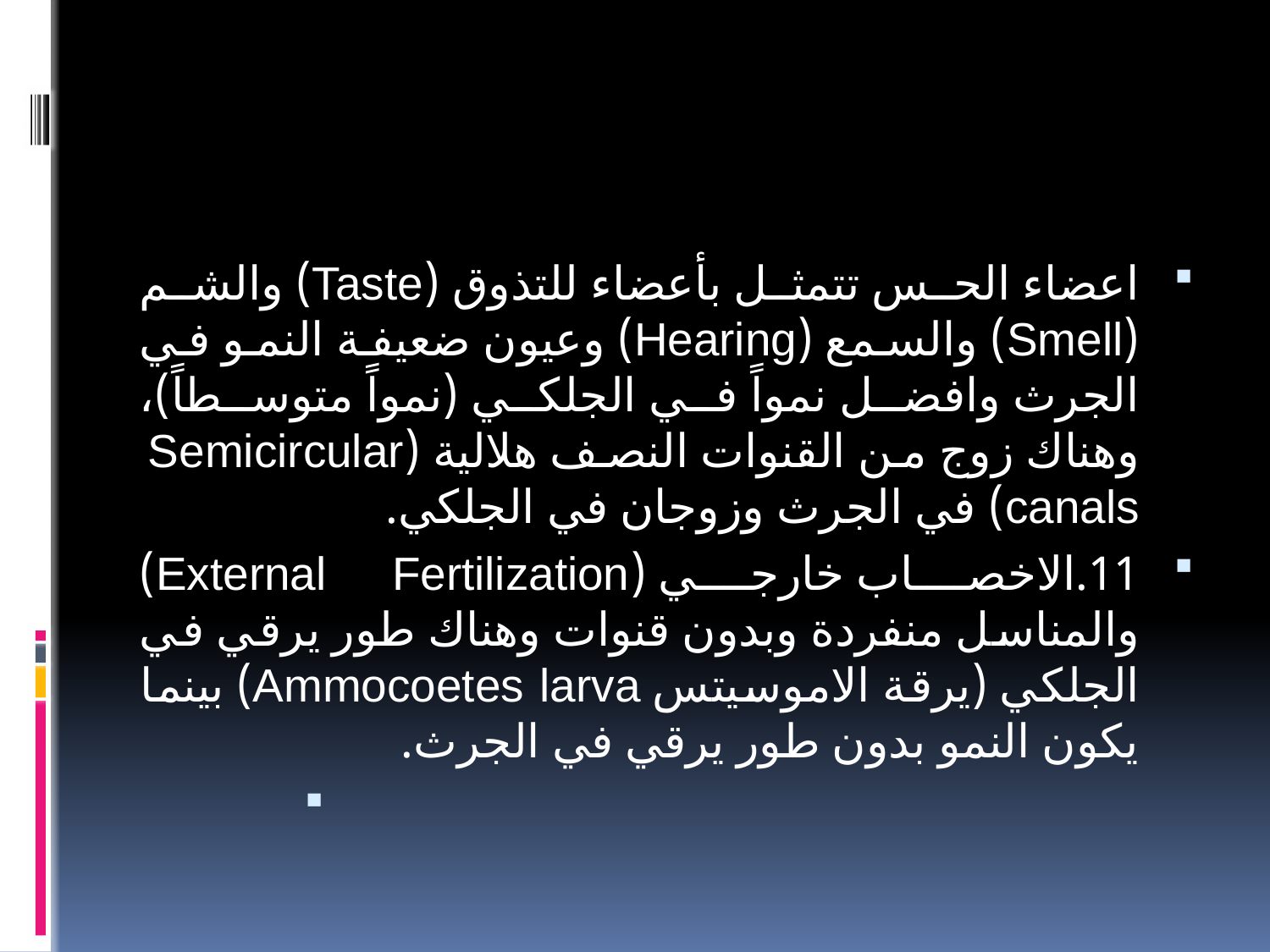

#
اعضاء الحس تتمثل بأعضاء للتذوق (Taste) والشم (Smell) والسمع (Hearing) وعيون ضعيفة النمو في الجرث وافضل نمواً في الجلكي (نمواً متوسطاً)، وهناك زوج من القنوات النصف هلالية (Semicircular canals) في الجرث وزوجان في الجلكي.
11.الاخصاب خارجي (External Fertilization) والمناسل منفردة وبدون قنوات وهناك طور يرقي في الجلكي (يرقة الاموسيتس Ammocoetes larva) بينما يكون النمو بدون طور يرقي في الجرث.